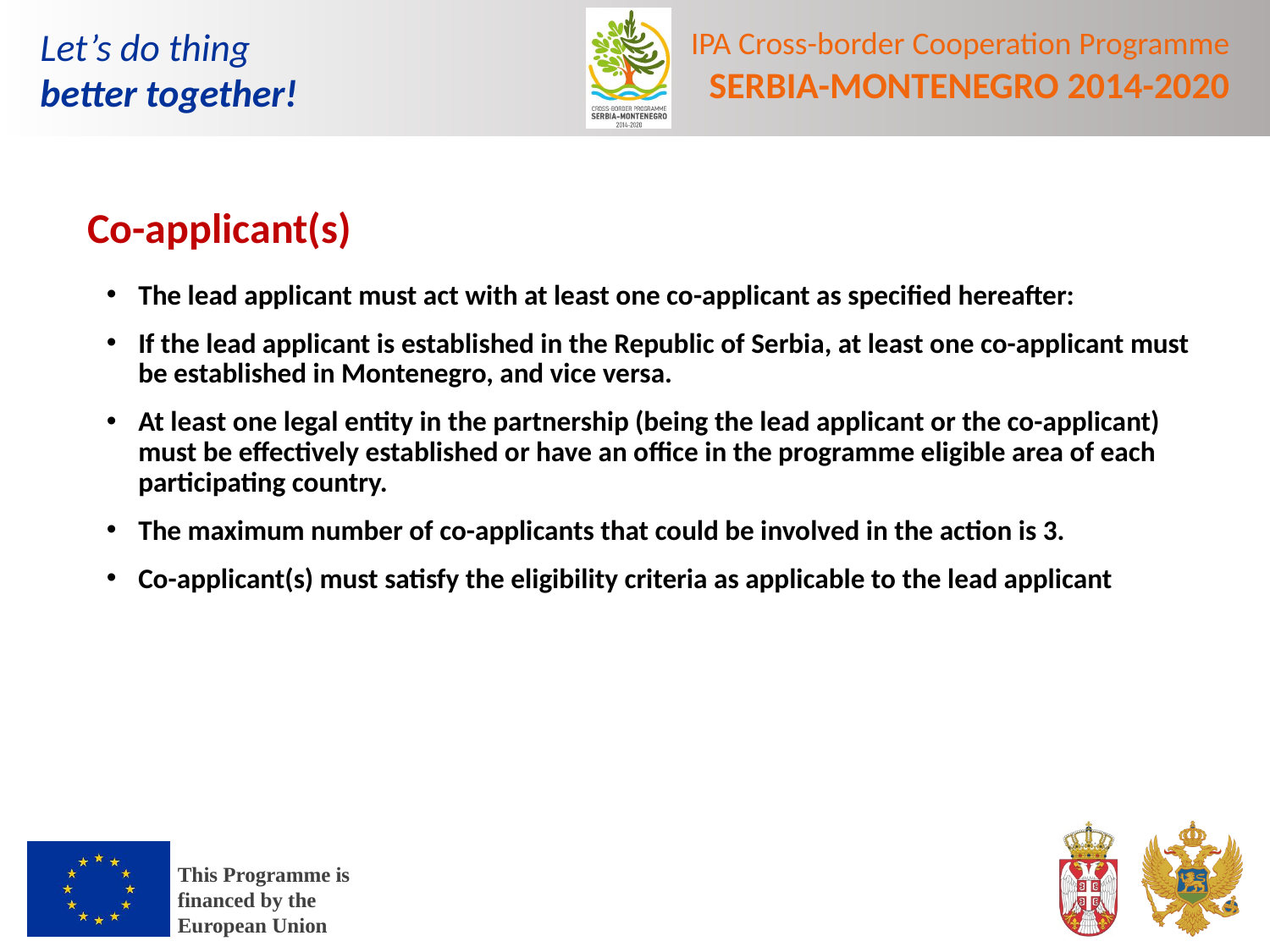

Co-applicant(s)
The lead applicant must act with at least one co-applicant as specified hereafter:
If the lead applicant is established in the Republic of Serbia, at least one co-applicant must be established in Montenegro, and vice versa.
At least one legal entity in the partnership (being the lead applicant or the co-applicant) must be effectively established or have an office in the programme eligible area of each participating country.
The maximum number of co-applicants that could be involved in the action is 3.
Co-applicant(s) must satisfy the eligibility criteria as applicable to the lead applicant